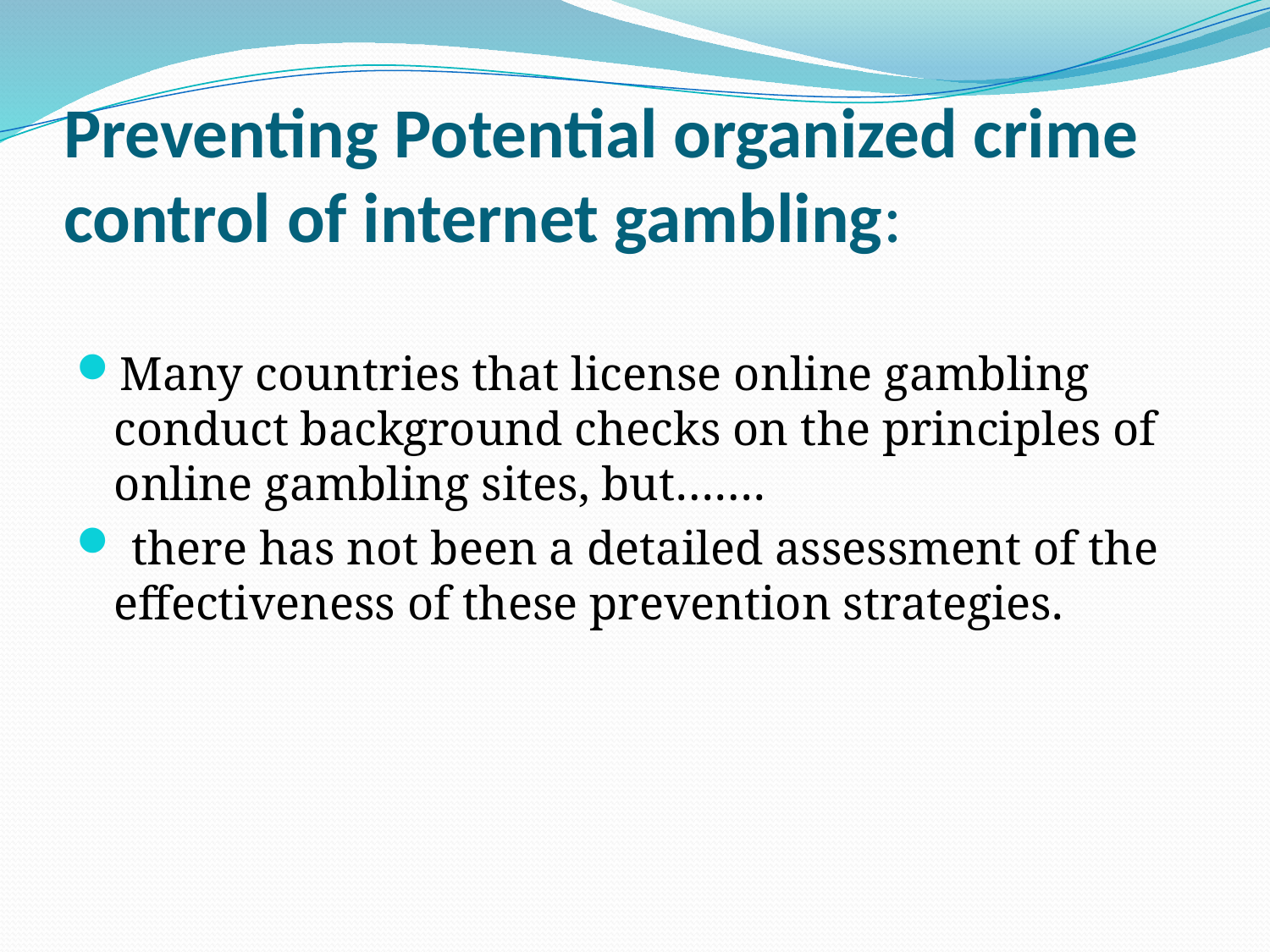

# Preventing Potential organized crime control of internet gambling:
Many countries that license online gambling conduct background checks on the principles of online gambling sites, but…….
 there has not been a detailed assessment of the effectiveness of these prevention strategies.